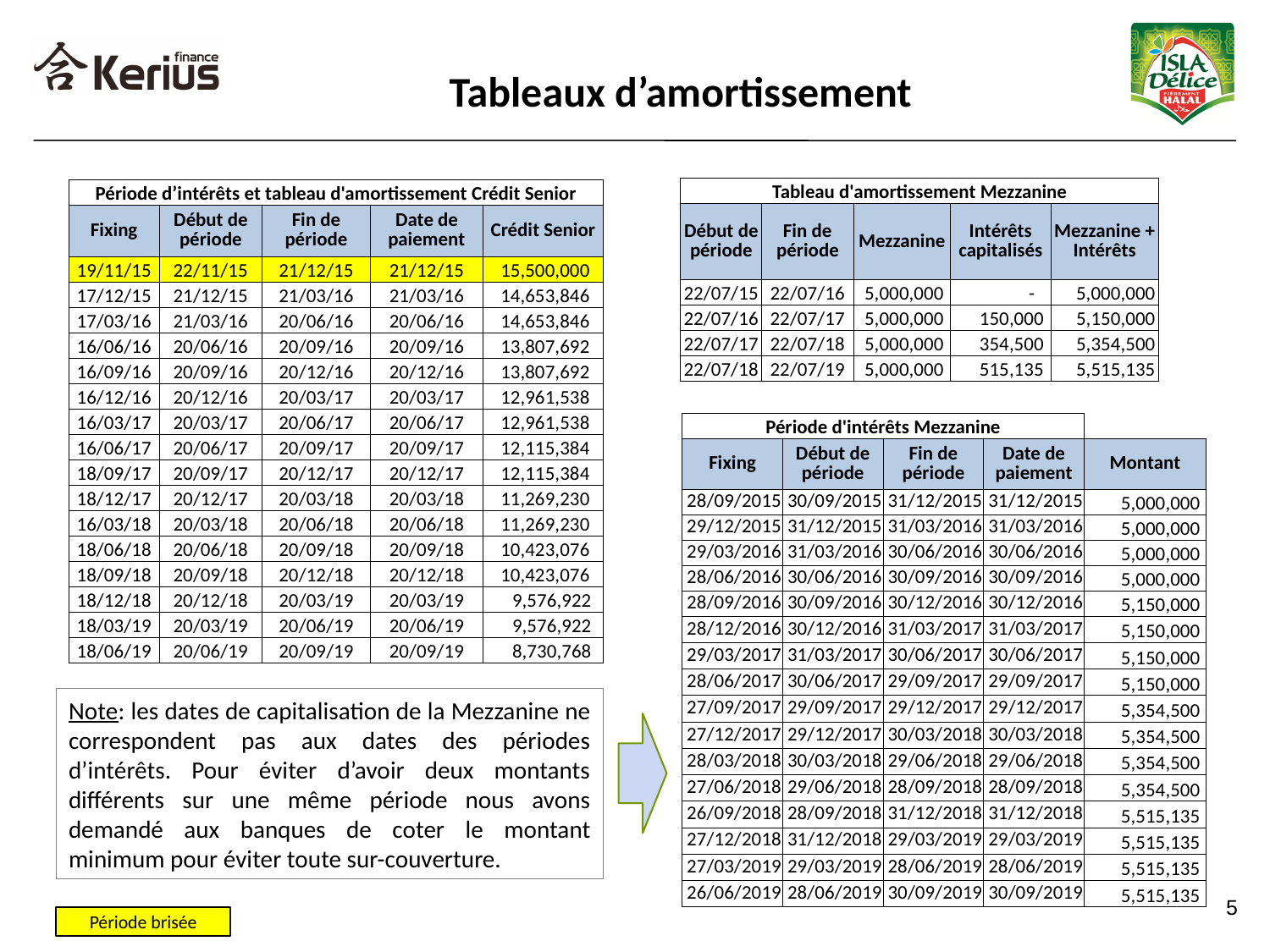

Tableaux d’amortissement
| Tableau d'amortissement Mezzanine |  |  |  |  |
| --- | --- | --- | --- | --- |
| Début de période | Fin de période | Mezzanine | Intérêts capitalisés | Mezzanine + Intérêts |
| 22/07/15 | 22/07/16 | 5,000,000 | - | 5,000,000 |
| 22/07/16 | 22/07/17 | 5,000,000 | 150,000 | 5,150,000 |
| 22/07/17 | 22/07/18 | 5,000,000 | 354,500 | 5,354,500 |
| 22/07/18 | 22/07/19 | 5,000,000 | 515,135 | 5,515,135 |
| Période d’intérêts et tableau d'amortissement Crédit Senior |  |  |  |  |
| --- | --- | --- | --- | --- |
| Fixing | Début de période | Fin de période | Date de paiement | Crédit Senior |
| 19/11/15 | 22/11/15 | 21/12/15 | 21/12/15 | 15,500,000 |
| 17/12/15 | 21/12/15 | 21/03/16 | 21/03/16 | 14,653,846 |
| 17/03/16 | 21/03/16 | 20/06/16 | 20/06/16 | 14,653,846 |
| 16/06/16 | 20/06/16 | 20/09/16 | 20/09/16 | 13,807,692 |
| 16/09/16 | 20/09/16 | 20/12/16 | 20/12/16 | 13,807,692 |
| 16/12/16 | 20/12/16 | 20/03/17 | 20/03/17 | 12,961,538 |
| 16/03/17 | 20/03/17 | 20/06/17 | 20/06/17 | 12,961,538 |
| 16/06/17 | 20/06/17 | 20/09/17 | 20/09/17 | 12,115,384 |
| 18/09/17 | 20/09/17 | 20/12/17 | 20/12/17 | 12,115,384 |
| 18/12/17 | 20/12/17 | 20/03/18 | 20/03/18 | 11,269,230 |
| 16/03/18 | 20/03/18 | 20/06/18 | 20/06/18 | 11,269,230 |
| 18/06/18 | 20/06/18 | 20/09/18 | 20/09/18 | 10,423,076 |
| 18/09/18 | 20/09/18 | 20/12/18 | 20/12/18 | 10,423,076 |
| 18/12/18 | 20/12/18 | 20/03/19 | 20/03/19 | 9,576,922 |
| 18/03/19 | 20/03/19 | 20/06/19 | 20/06/19 | 9,576,922 |
| 18/06/19 | 20/06/19 | 20/09/19 | 20/09/19 | 8,730,768 |
| Période d'intérêts Mezzanine |  |  |  |  |
| --- | --- | --- | --- | --- |
| Fixing | Début de période | Fin de période | Date de paiement | Montant |
| 28/09/2015 | 30/09/2015 | 31/12/2015 | 31/12/2015 | 5,000,000 |
| 29/12/2015 | 31/12/2015 | 31/03/2016 | 31/03/2016 | 5,000,000 |
| 29/03/2016 | 31/03/2016 | 30/06/2016 | 30/06/2016 | 5,000,000 |
| 28/06/2016 | 30/06/2016 | 30/09/2016 | 30/09/2016 | 5,000,000 |
| 28/09/2016 | 30/09/2016 | 30/12/2016 | 30/12/2016 | 5,150,000 |
| 28/12/2016 | 30/12/2016 | 31/03/2017 | 31/03/2017 | 5,150,000 |
| 29/03/2017 | 31/03/2017 | 30/06/2017 | 30/06/2017 | 5,150,000 |
| 28/06/2017 | 30/06/2017 | 29/09/2017 | 29/09/2017 | 5,150,000 |
| 27/09/2017 | 29/09/2017 | 29/12/2017 | 29/12/2017 | 5,354,500 |
| 27/12/2017 | 29/12/2017 | 30/03/2018 | 30/03/2018 | 5,354,500 |
| 28/03/2018 | 30/03/2018 | 29/06/2018 | 29/06/2018 | 5,354,500 |
| 27/06/2018 | 29/06/2018 | 28/09/2018 | 28/09/2018 | 5,354,500 |
| 26/09/2018 | 28/09/2018 | 31/12/2018 | 31/12/2018 | 5,515,135 |
| 27/12/2018 | 31/12/2018 | 29/03/2019 | 29/03/2019 | 5,515,135 |
| 27/03/2019 | 29/03/2019 | 28/06/2019 | 28/06/2019 | 5,515,135 |
| 26/06/2019 | 28/06/2019 | 30/09/2019 | 30/09/2019 | 5,515,135 |
Note: les dates de capitalisation de la Mezzanine ne correspondent pas aux dates des périodes d’intérêts. Pour éviter d’avoir deux montants différents sur une même période nous avons demandé aux banques de coter le montant minimum pour éviter toute sur-couverture.

Période brisée